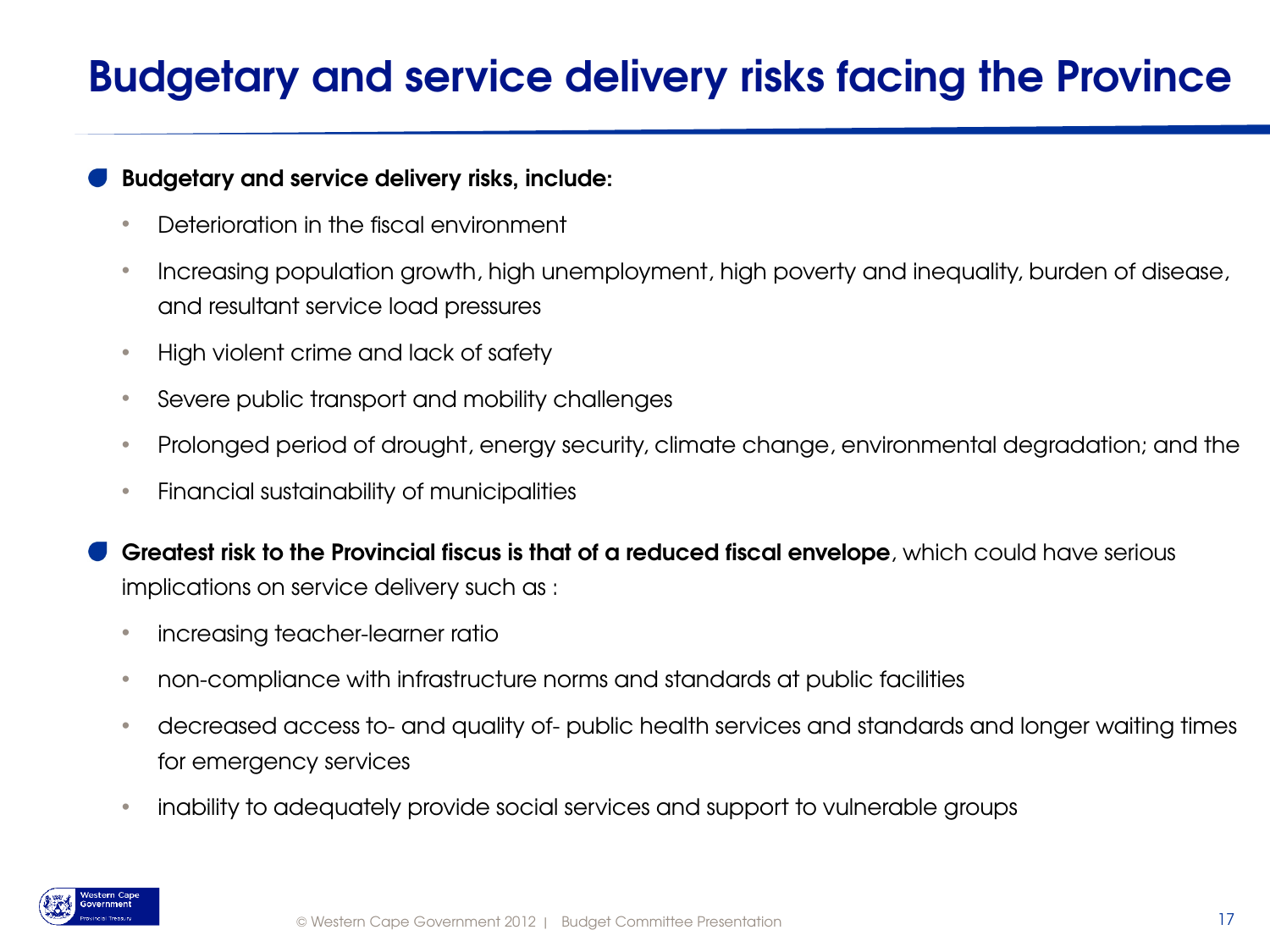

# Budgetary and service delivery risks facing the Province
Budgetary and service delivery risks, include:
Deterioration in the fiscal environment
Increasing population growth, high unemployment, high poverty and inequality, burden of disease, and resultant service load pressures
High violent crime and lack of safety
Severe public transport and mobility challenges
Prolonged period of drought, energy security, climate change, environmental degradation; and the
Financial sustainability of municipalities
Greatest risk to the Provincial fiscus is that of a reduced fiscal envelope, which could have serious implications on service delivery such as :
increasing teacher-learner ratio
non-compliance with infrastructure norms and standards at public facilities
decreased access to- and quality of- public health services and standards and longer waiting times for emergency services
inability to adequately provide social services and support to vulnerable groups

Budget Committee Presentation
17